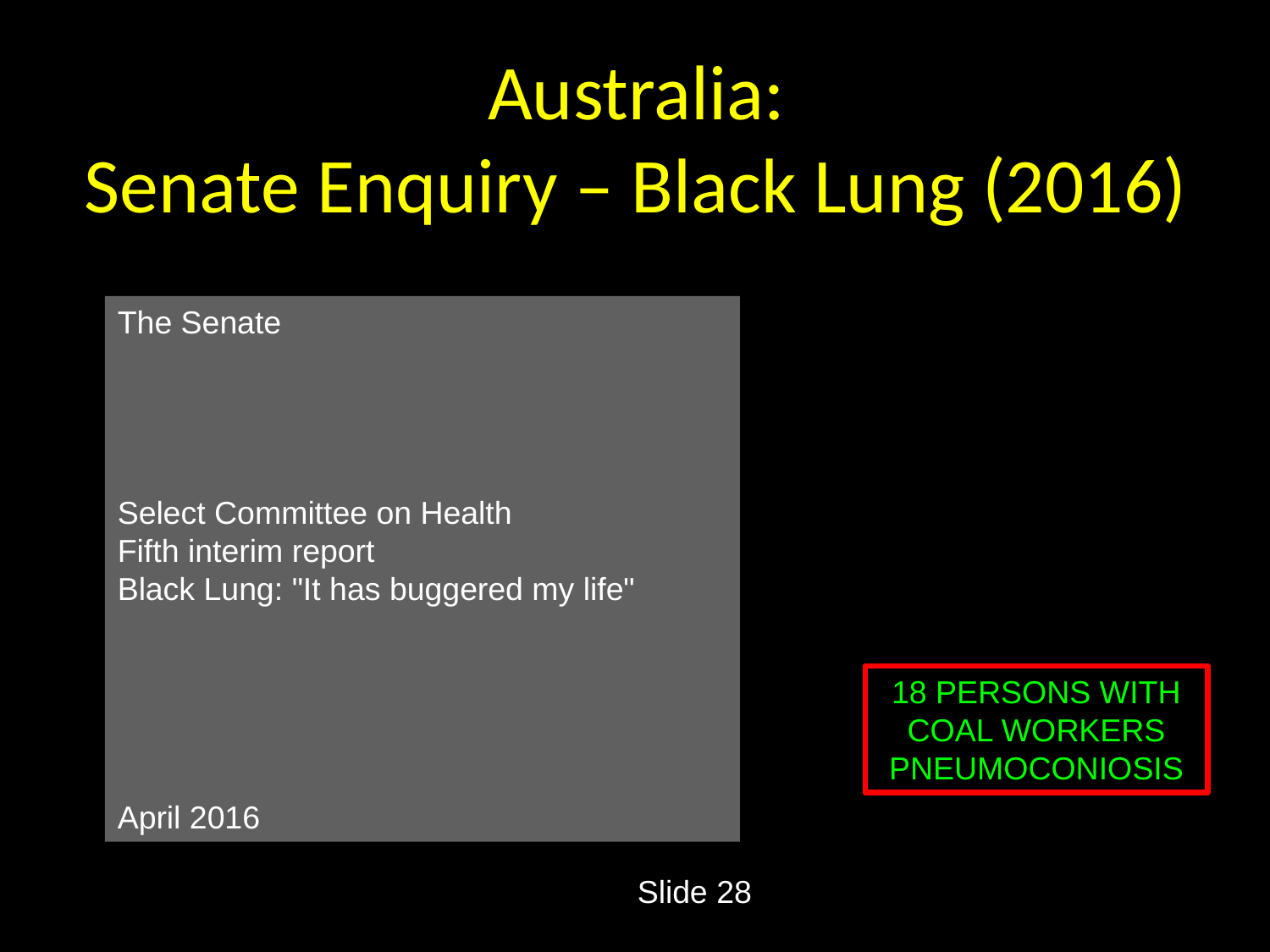

# Australia: Senate Enquiry – Black Lung (2016)
The Senate

Select Committee on Health
Fifth interim report
Black Lung: "It has buggered my life"

April 2016
18 PERSONS WITH COAL WORKERS PNEUMOCONIOSIS
Slide 28